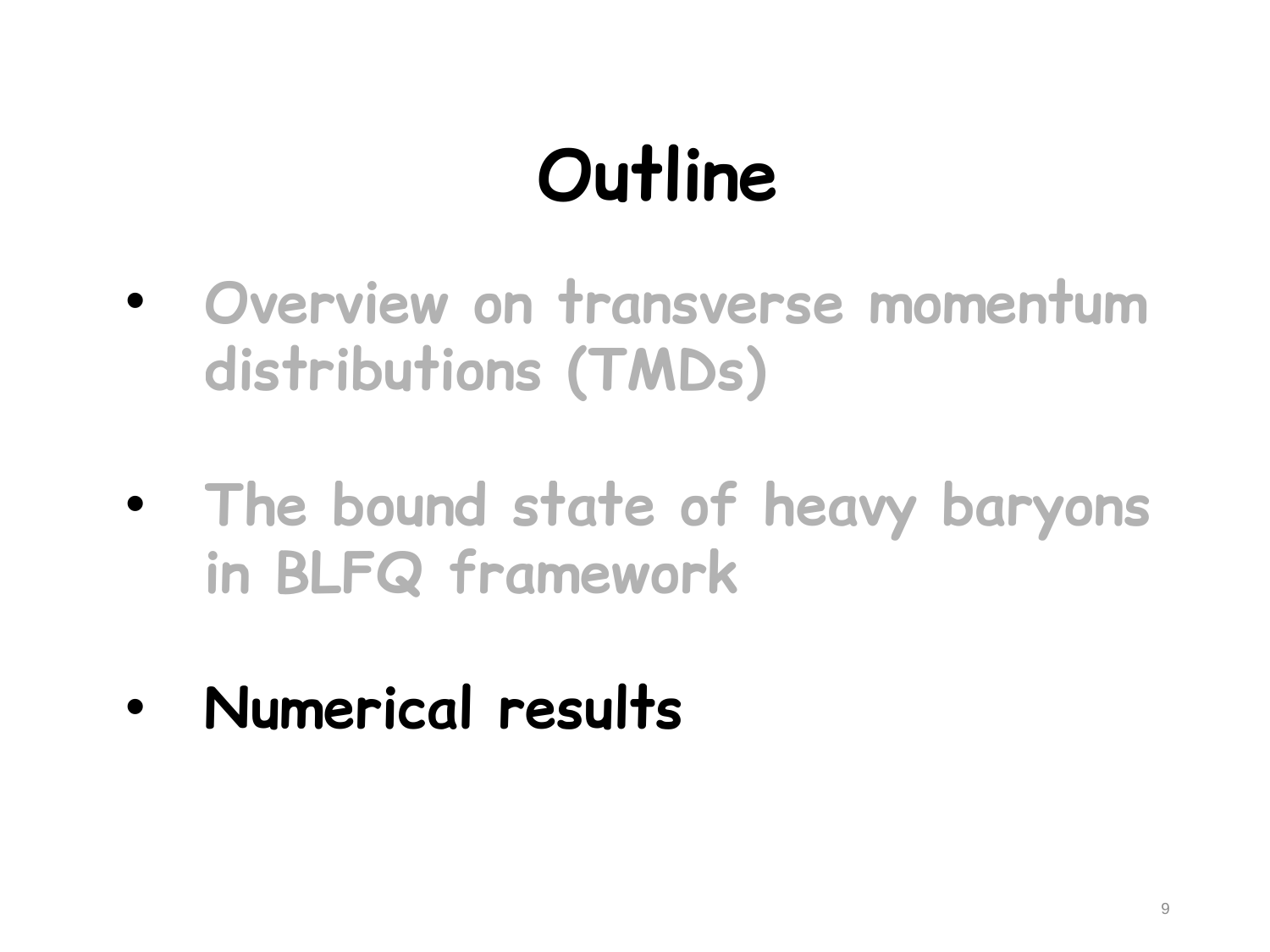

Outline
Overview on transverse momentum distributions (TMDs)

The bound state of heavy baryons  in BLFQ framework

Numerical results
9